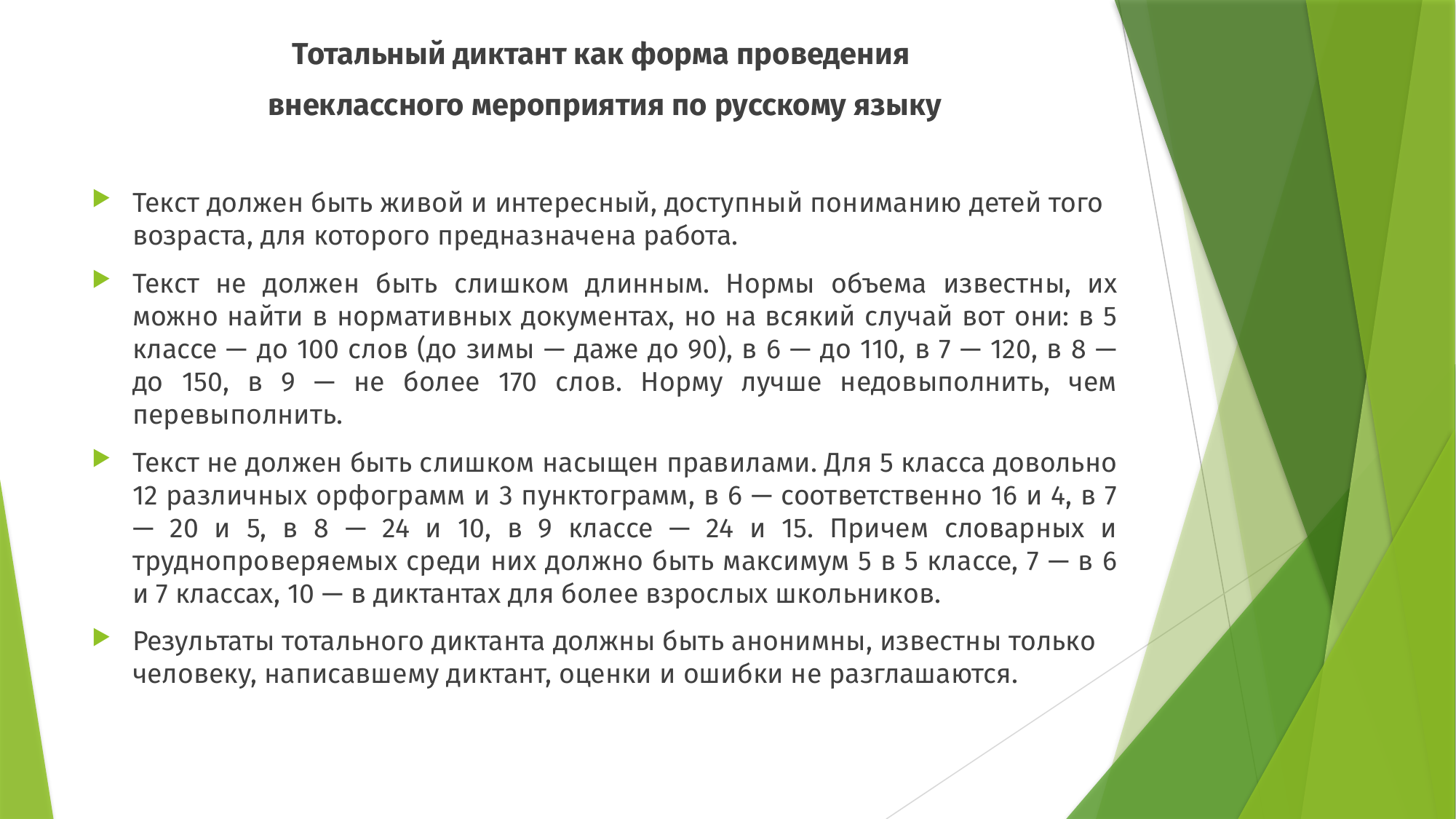

Тотальный диктант как форма проведения
внеклассного мероприятия по русскому языку

Текст должен быть живой и интересный, доступный пониманию детей того возраста, для которого предназначена работа.
Текст не должен быть слишком длинным. Нормы объема известны, их можно найти в нормативных документах, но на всякий случай вот они: в 5 классе — до 100 слов (до зимы — даже до 90), в 6 — до 110, в 7 — 120, в 8 — до 150, в 9 — не более 170 слов. Норму лучше недовыполнить, чем перевыполнить.
Текст не должен быть слишком насыщен правилами. Для 5 класса довольно 12 различных орфограмм и 3 пунктограмм, в 6 — соответственно 16 и 4, в 7 — 20 и 5, в 8 — 24 и 10, в 9 классе — 24 и 15. Причем словарных и труднопроверяемых среди них должно быть максимум 5 в 5 классе, 7 — в 6 и 7 классах, 10 — в диктантах для более взрослых школьников.
Результаты тотального диктанта должны быть анонимны, известны только человеку, написавшему диктант, оценки и ошибки не разглашаются.